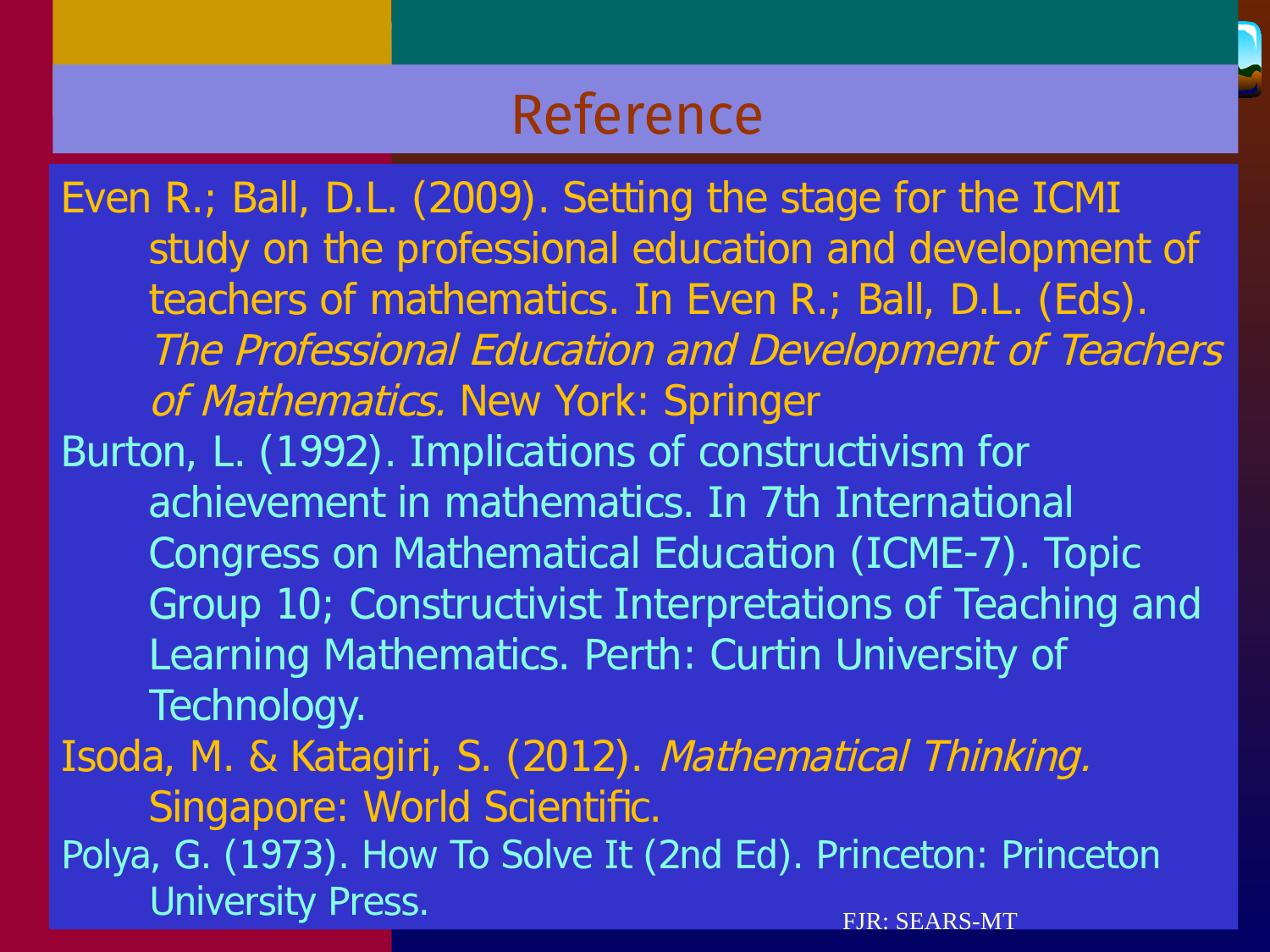

Reference
Even R.; Ball, D.L. (2009). Setting the stage for the ICMI study on the professional education and development of teachers of mathematics. In Even R.; Ball, D.L. (Eds). The Professional Education and Development of Teachers of Mathematics. New York: Springer
Burton, L. (1992). Implications of constructivism for achievement in mathematics. In 7th International Congress on Mathematical Education (ICME-7). Topic Group 10; Constructivist Interpretations of Teaching and Learning Mathematics. Perth: Curtin University of Technology.
Isoda, M. & Katagiri, S. (2012). Mathematical Thinking. Singapore: World Scientific.
Polya, G. (1973). How To Solve It (2nd Ed). Princeton: Princeton University Press.
FJR: SEARS-MT